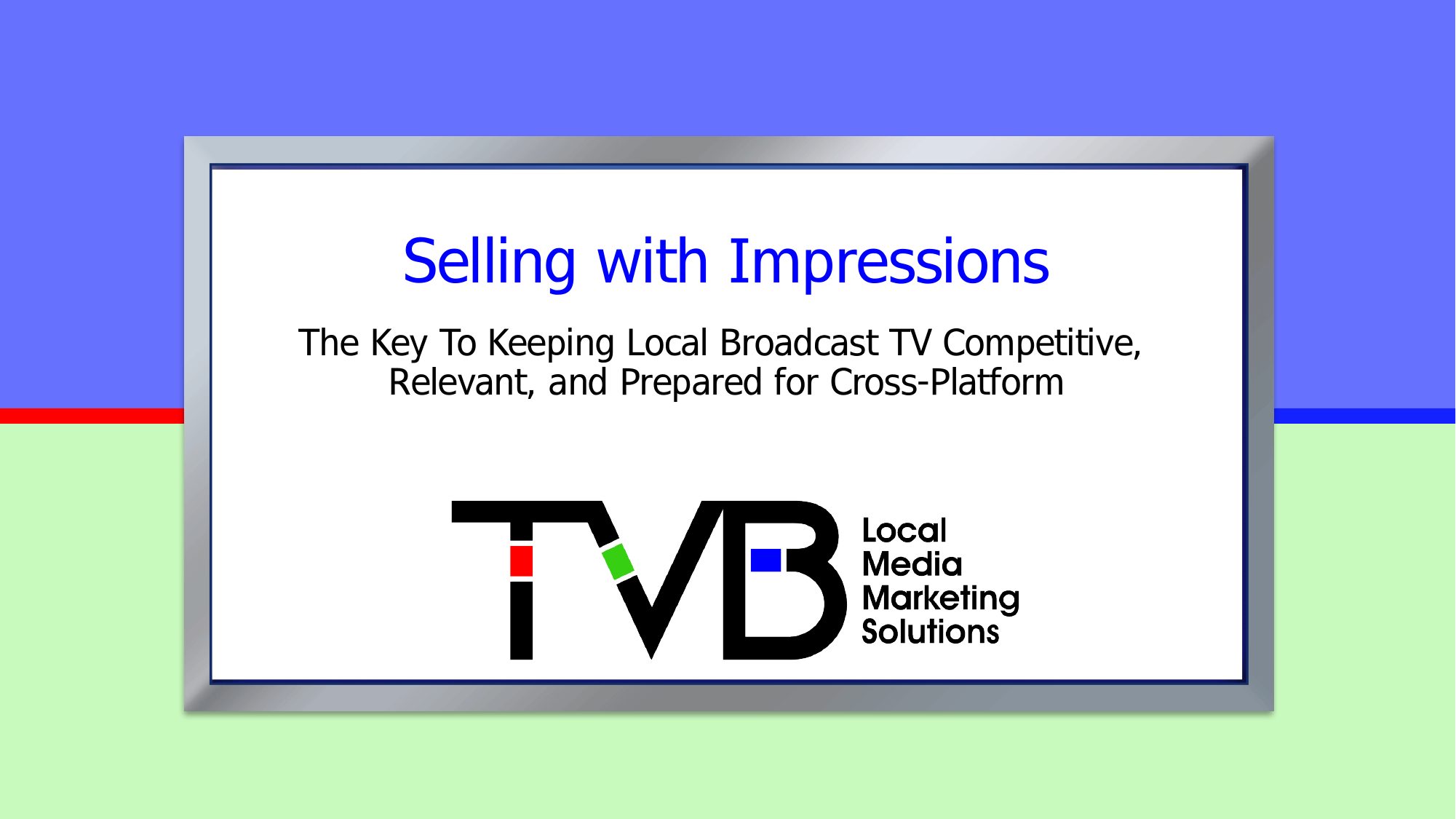

# Selling with Impressions
The Key To Keeping Local Broadcast TV Competitive,
Relevant, and Prepared for Cross-Platform